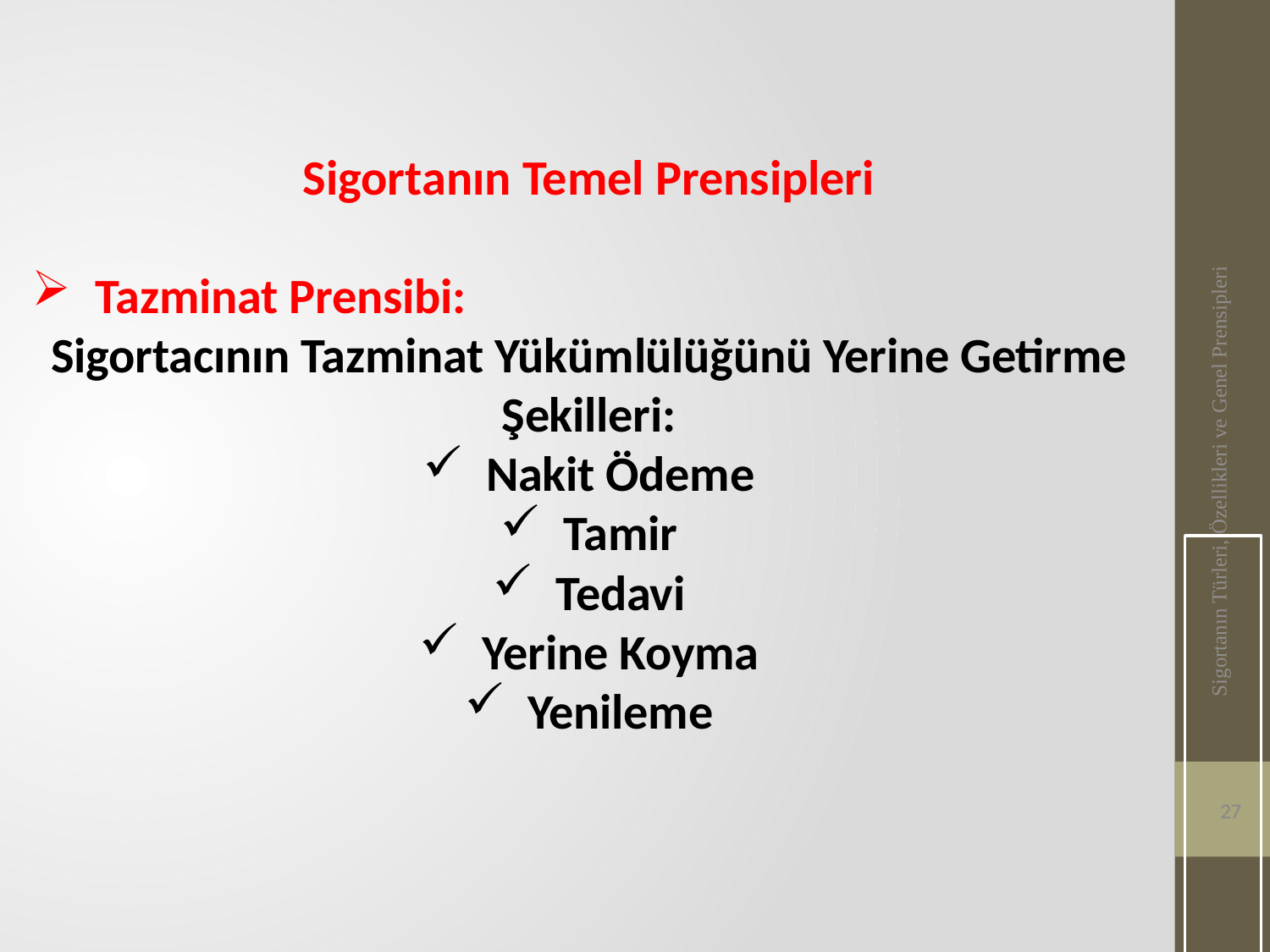

Sigortanın Temel Prensipleri

Tazminat Prensibi:
Sigortacının Tazminat Yükümlülüğünü Yerine Getirme Şekilleri:
Nakit Ödeme
Tamir
Tedavi
Yerine Koyma
Yenileme

Sigortanın Türleri, Özellikleri ve Genel Prensipleri
27